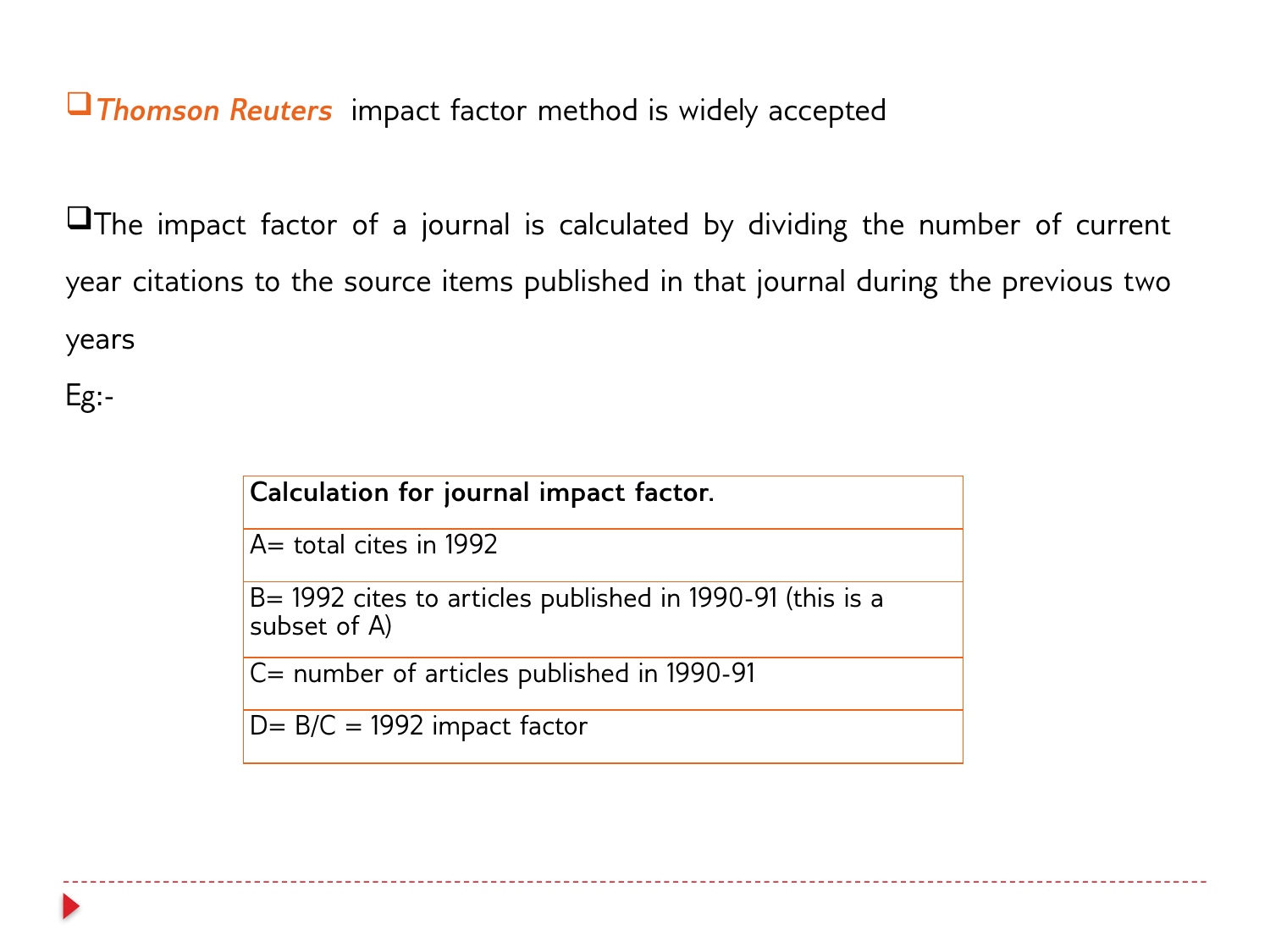

Thomson Reuters  impact factor method is widely accepted

The impact factor of a journal is calculated by dividing the number of current year citations to the source items published in that journal during the previous two years
Eg:-

| Calculation for journal impact factor. |
| --- |
| A= total cites in 1992 |
| B= 1992 cites to articles published in 1990-91 (this is a subset of A) |
| C= number of articles published in 1990-91 |
| D= B/C = 1992 impact factor |